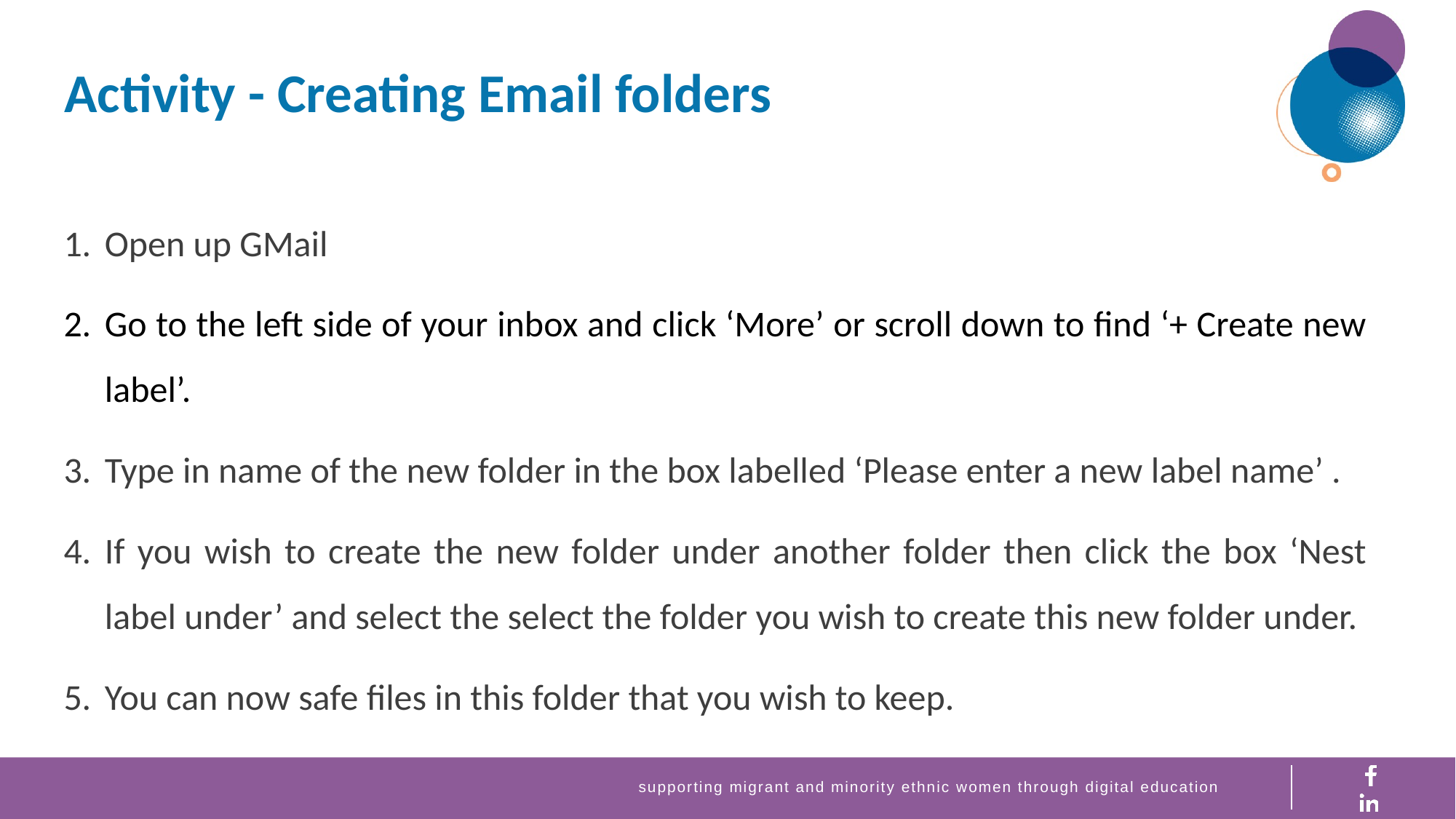

Activity - Creating Email folders
Open up GMail
Go to the left side of your inbox and click ‘More’ or scroll down to find ‘+ Create new label’.
Type in name of the new folder in the box labelled ‘Please enter a new label name’ .
If you wish to create the new folder under another folder then click the box ‘Nest label under’ and select the select the folder you wish to create this new folder under.
You can now safe files in this folder that you wish to keep.